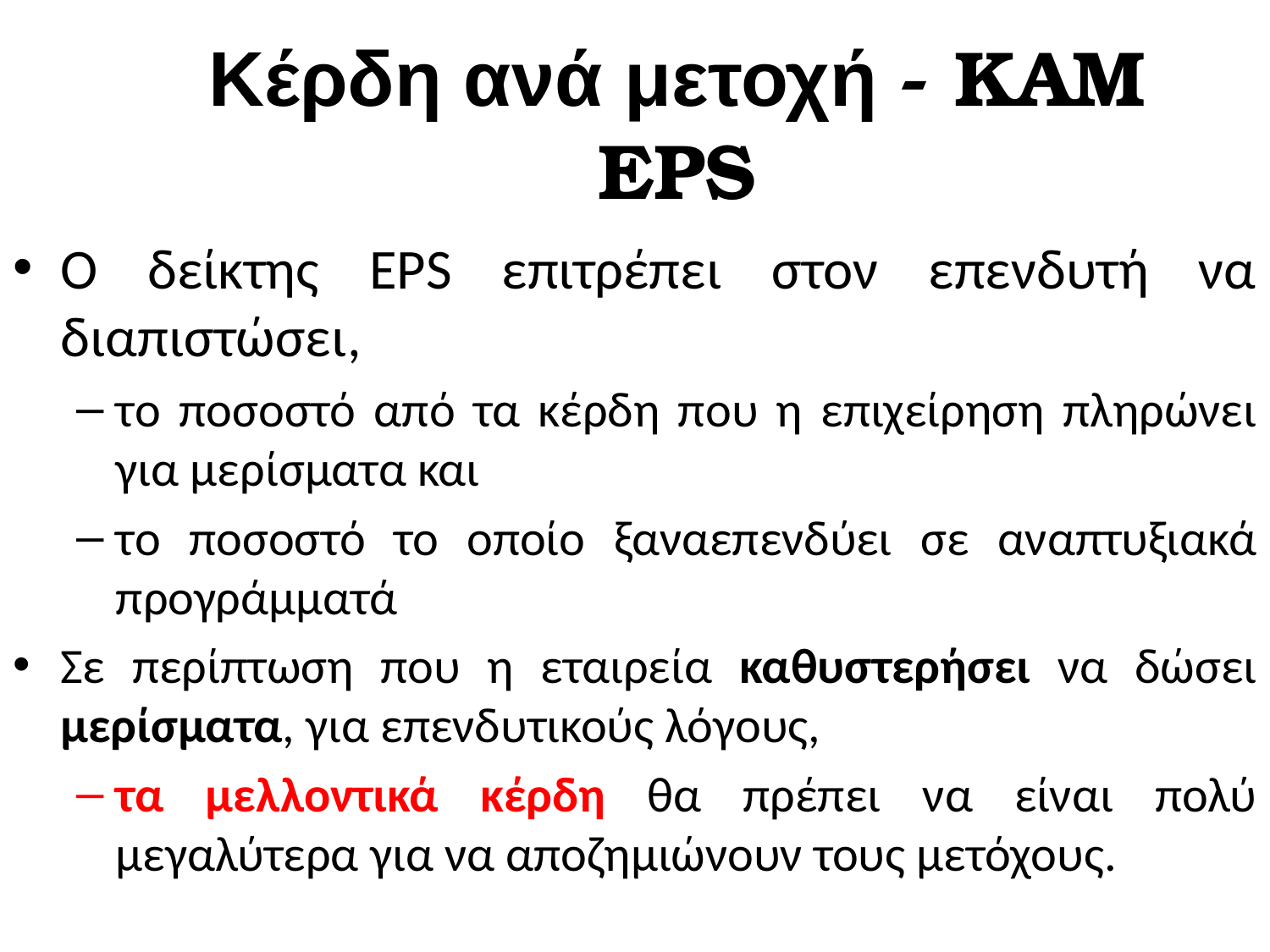

# Κέρδη ανά μετοχή - KAM EPS
Ο δείκτης EPS επιτρέπει στον επενδυτή να διαπιστώσει,
τo ποσοστό από τα κέρδη που η επιχείρηση πληρώνει για μερίσματα και
το ποσοστό το οποίο ξαναεπενδύει σε αναπτυξιακά προγράμματά
Σε περίπτωση που η εταιρεία καθυστερήσει να δώσει μερίσματα, για επενδυτικούς λόγους,
τα μελλοντικά κέρδη θα πρέπει να είναι πολύ μεγαλύτερα για να αποζημιώνουν τους μετόχους.